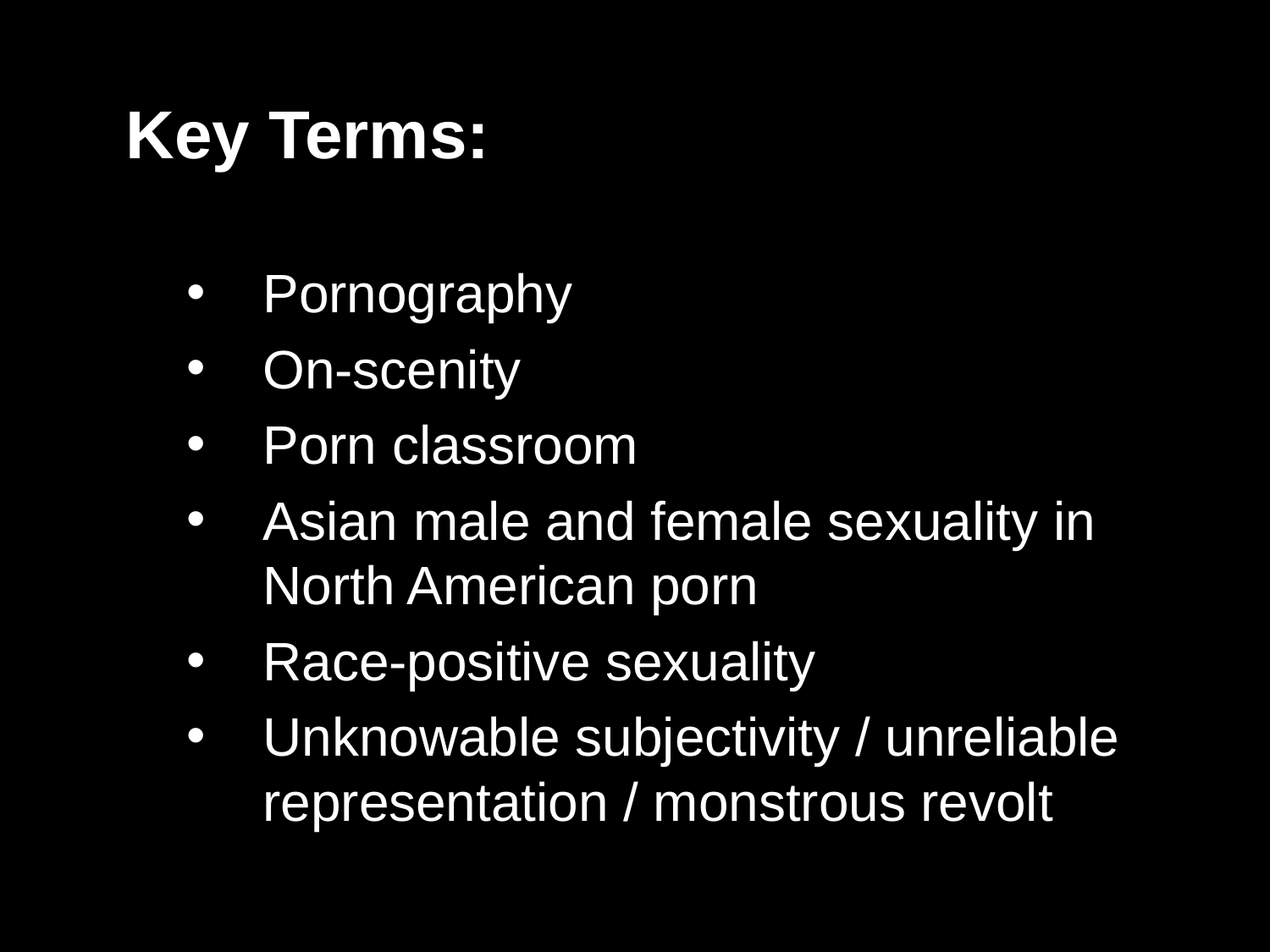

Key Terms:

Pornography
On-scenity
Porn classroom
Asian male and female sexuality in North American porn
Race-positive sexuality
Unknowable subjectivity / unreliable representation / monstrous revolt